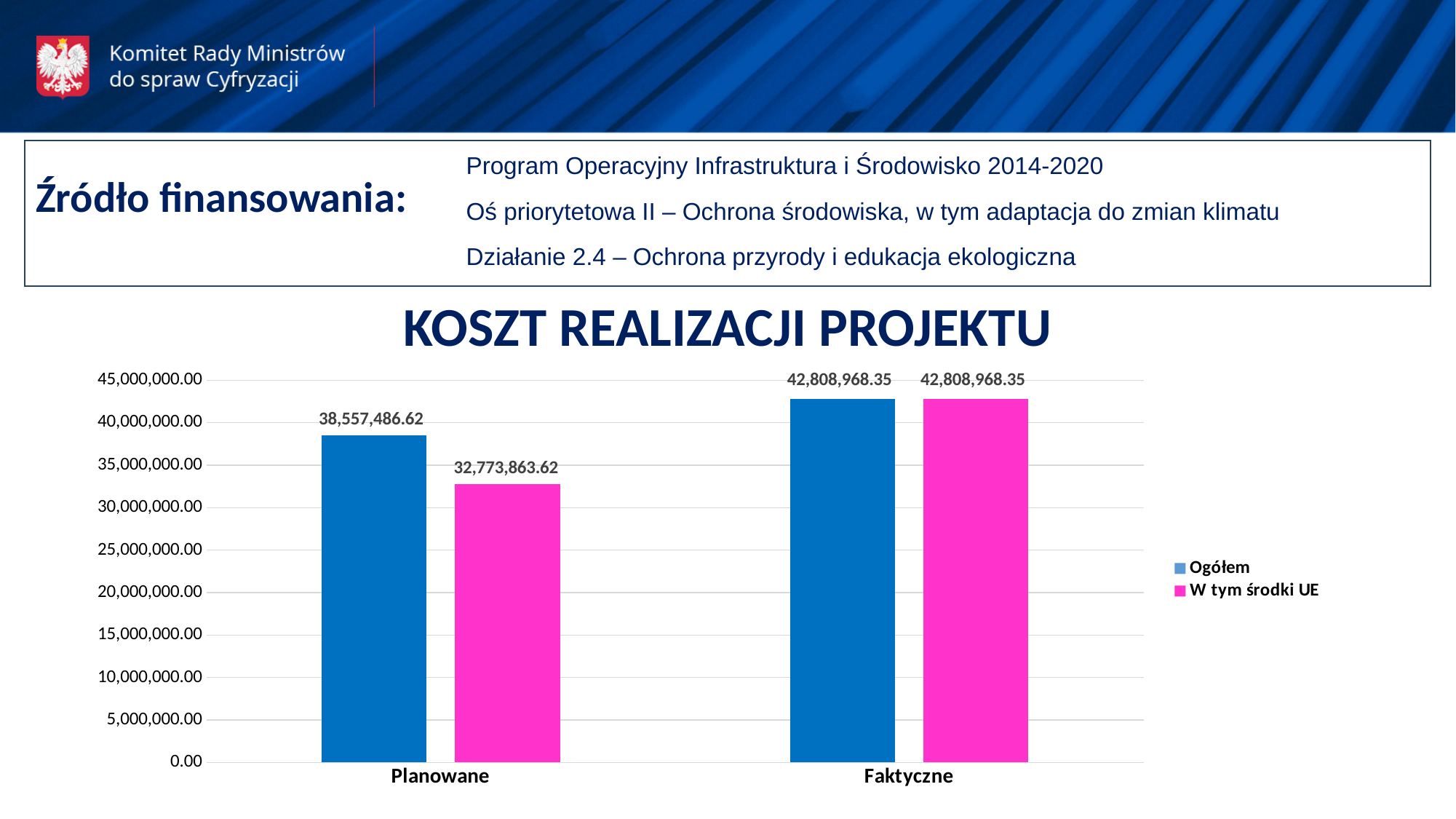

Program Operacyjny Infrastruktura i Środowisko 2014-2020
Oś priorytetowa II – Ochrona środowiska, w tym adaptacja do zmian klimatu
Działanie 2.4 – Ochrona przyrody i edukacja ekologiczna
Źródło finansowania:
KOSZT REALIZACJI PROJEKTU

### Chart

| Category | Ogółem | W tym środki UE |
|---|---|---|
| Planowane | 38557486.62 | 32773863.62 |
| Faktyczne | 42808968.35 | 42808968.35 |